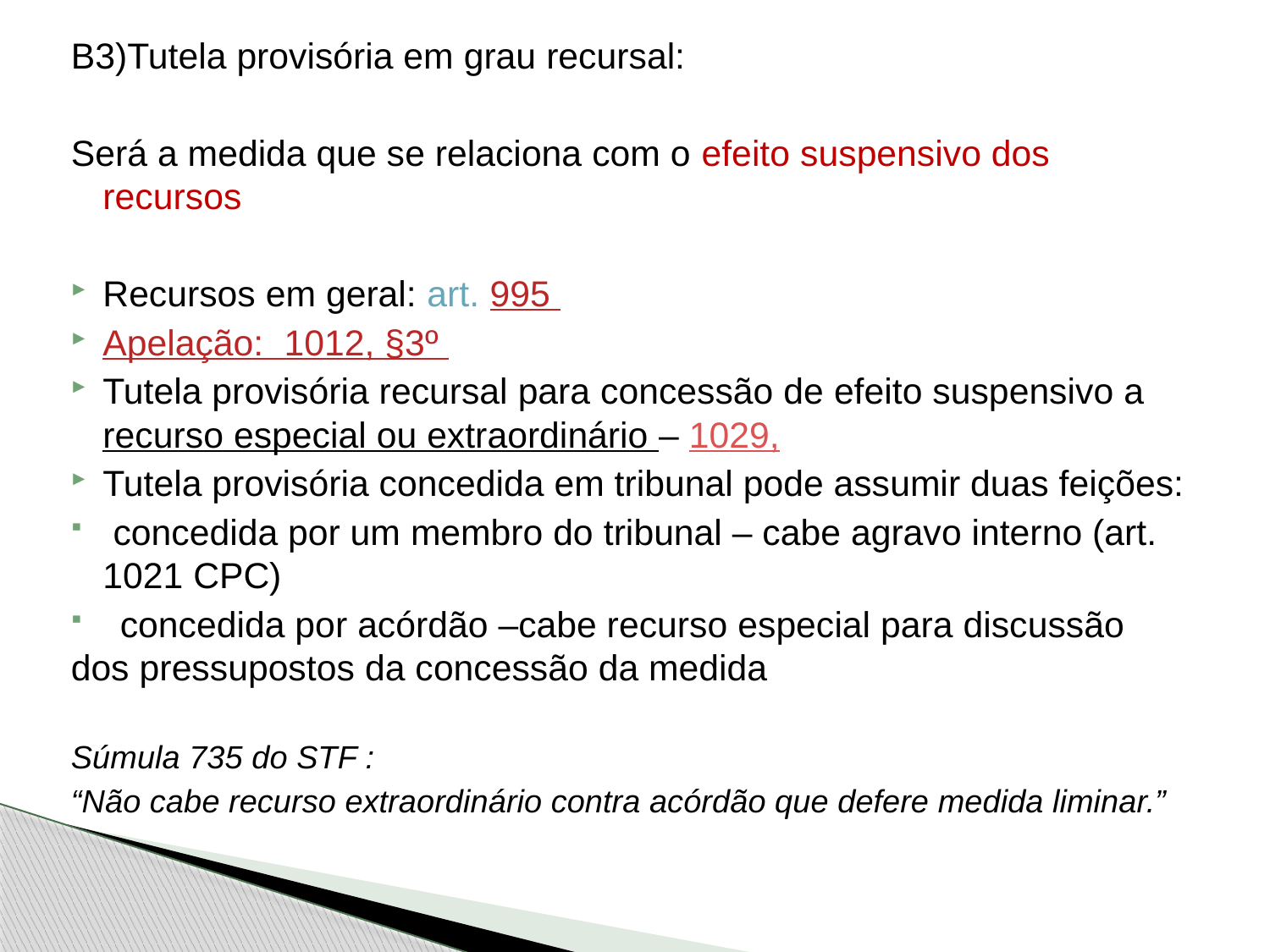

B3)Tutela provisória em grau recursal:

Será a medida que se relaciona com o efeito suspensivo dos recursos

Recursos em geral: art. 995
Apelação:  1012, §3º
Tutela provisória recursal para concessão de efeito suspensivo a recurso especial ou extraordinário – 1029,
Tutela provisória concedida em tribunal pode assumir duas feições:
 concedida por um membro do tribunal – cabe agravo interno (art. 1021 CPC)
    concedida por acórdão –cabe recurso especial para discussão dos pressupostos da concessão da medida

Súmula 735 do STF :
“Não cabe recurso extraordinário contra acórdão que defere medida liminar.”